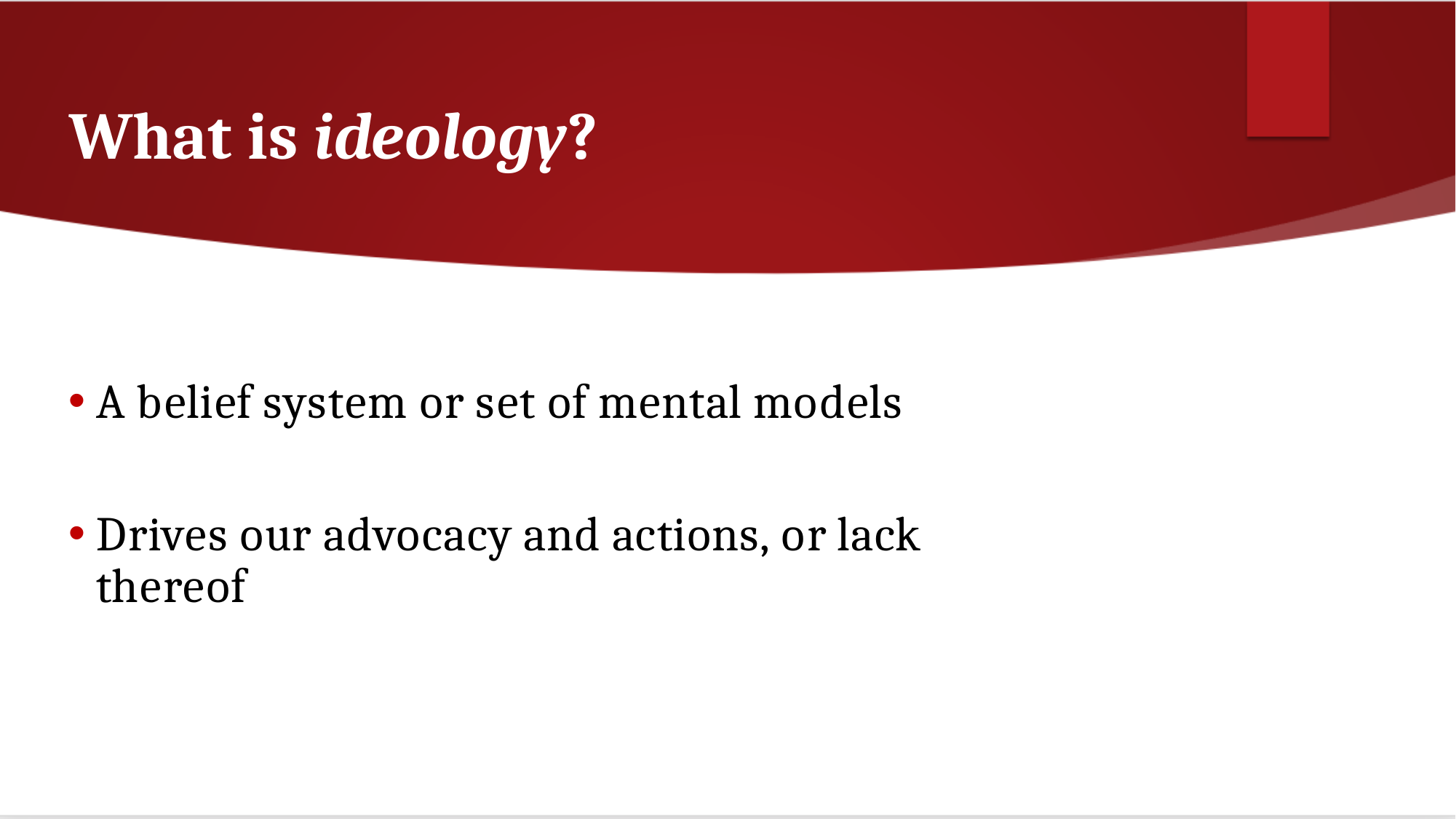

# What is ideology?

A belief system or set of mental models

Drives our advocacy and actions, or lack thereof